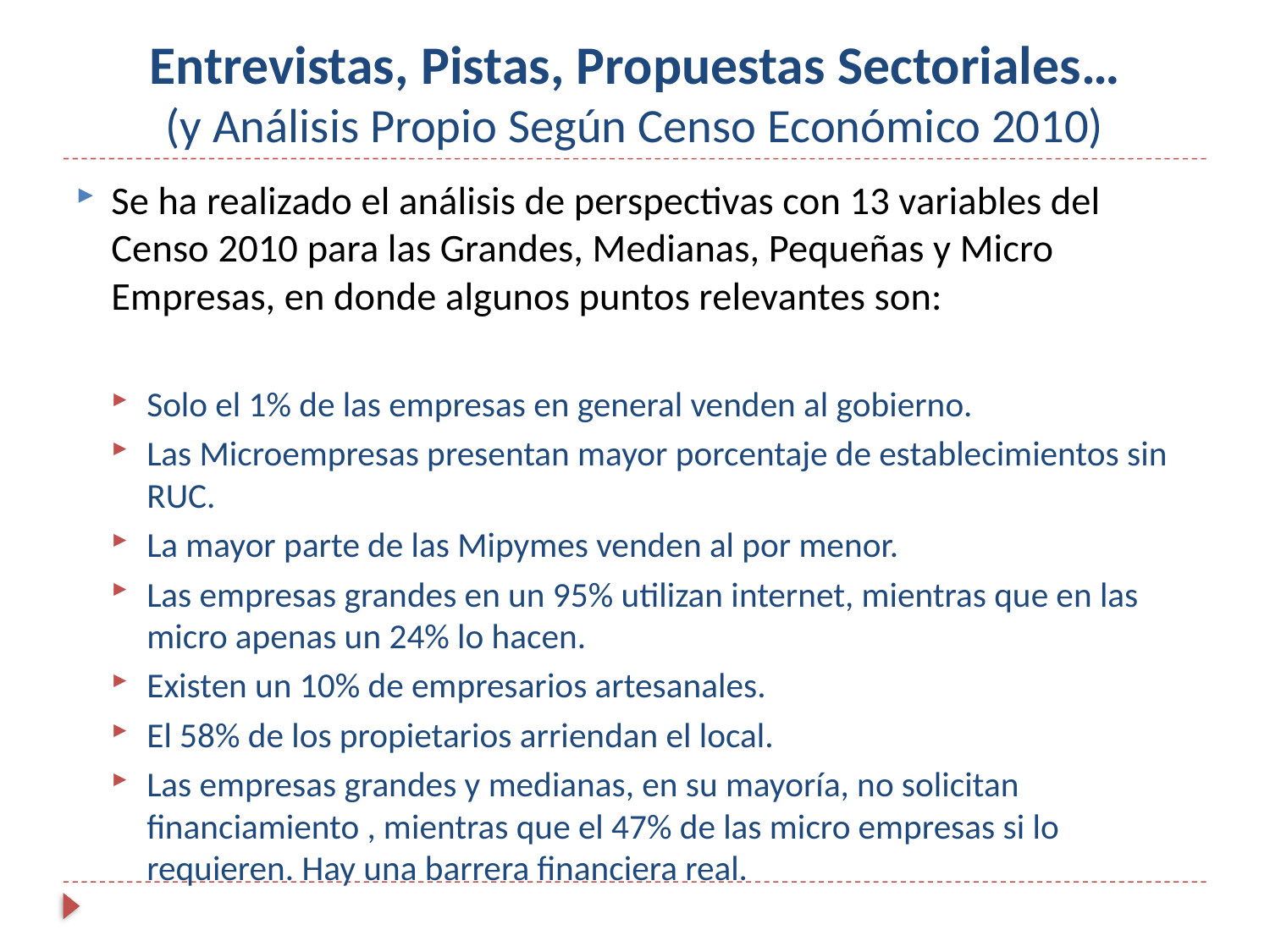

# Entrevistas, Pistas, Propuestas Sectoriales… (y Análisis Propio Según Censo Económico 2010)
Se ha realizado el análisis de perspectivas con 13 variables del Censo 2010 para las Grandes, Medianas, Pequeñas y Micro Empresas, en donde algunos puntos relevantes son:

Solo el 1% de las empresas en general venden al gobierno.
Las Microempresas presentan mayor porcentaje de establecimientos sin RUC.
La mayor parte de las Mipymes venden al por menor.
Las empresas grandes en un 95% utilizan internet, mientras que en las micro apenas un 24% lo hacen.
Existen un 10% de empresarios artesanales.
El 58% de los propietarios arriendan el local.
Las empresas grandes y medianas, en su mayoría, no solicitan financiamiento , mientras que el 47% de las micro empresas si lo requieren. Hay una barrera financiera real.